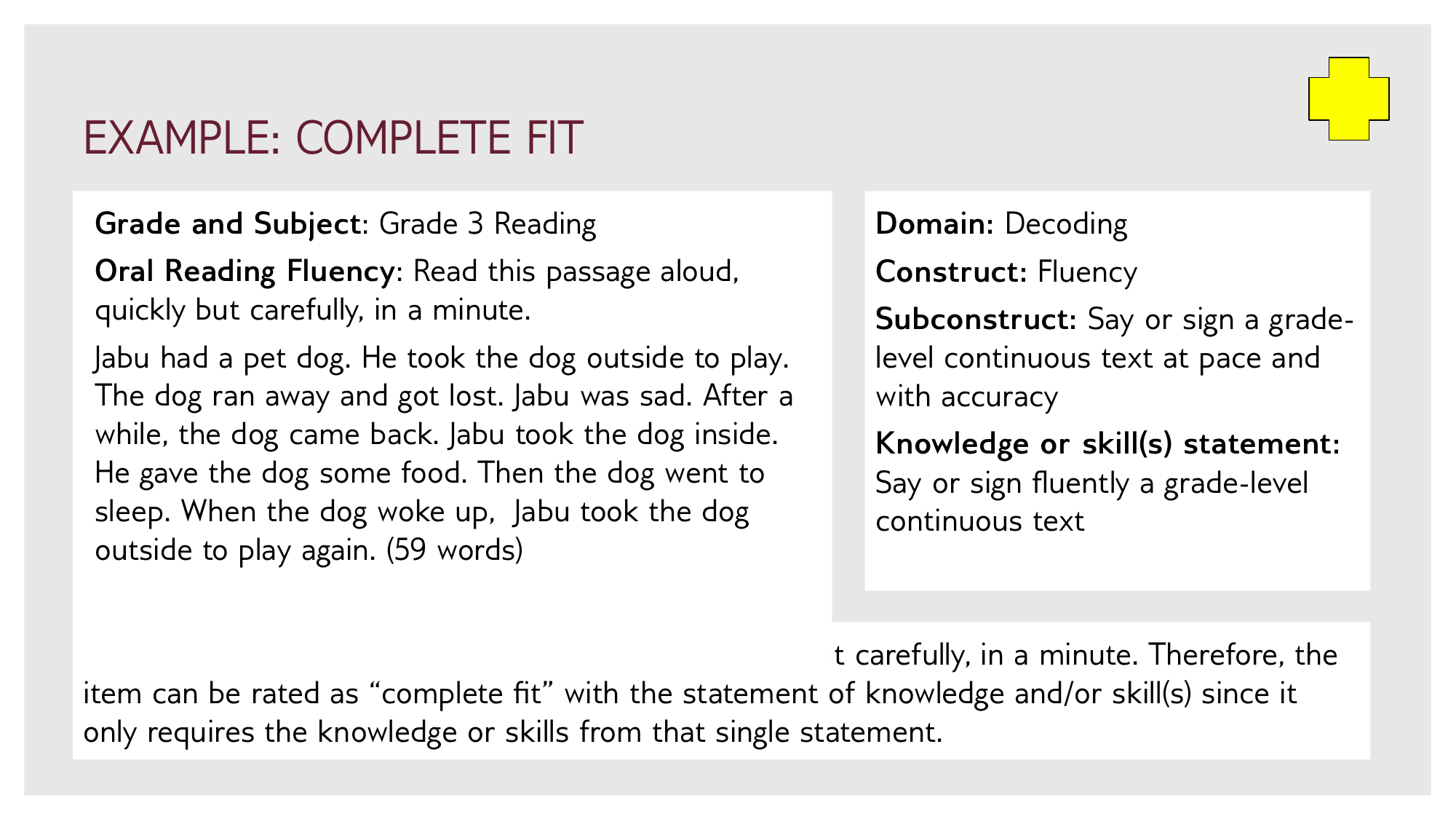

# EXAMPLE: COMPLETE FIT
Domain: Decoding
Construct: Fluency
Subconstruct: Say or sign a grade-level continuous text at pace and with accuracy
Knowledge or skill(s) statement: Say or sign fluently a grade-level continuous text
Grade and Subject: Grade 3 Reading
Oral Reading Fluency: Read this passage aloud, quickly but carefully, in a minute.
Jabu had a pet dog. He took the dog outside to play. The dog ran away and got lost. Jabu was sad. After a while, the dog came back. Jabu took the dog inside. He gave the dog some food. Then the dog went to sleep. When the dog woke up,  Jabu took the dog outside to play again. (59 words)
The learner needs to read the passage aloud, quickly but carefully, in a minute. Therefore, the item can be rated as “complete fit” with the statement of knowledge and/or skill(s) since it only requires the knowledge or skills from that single statement.